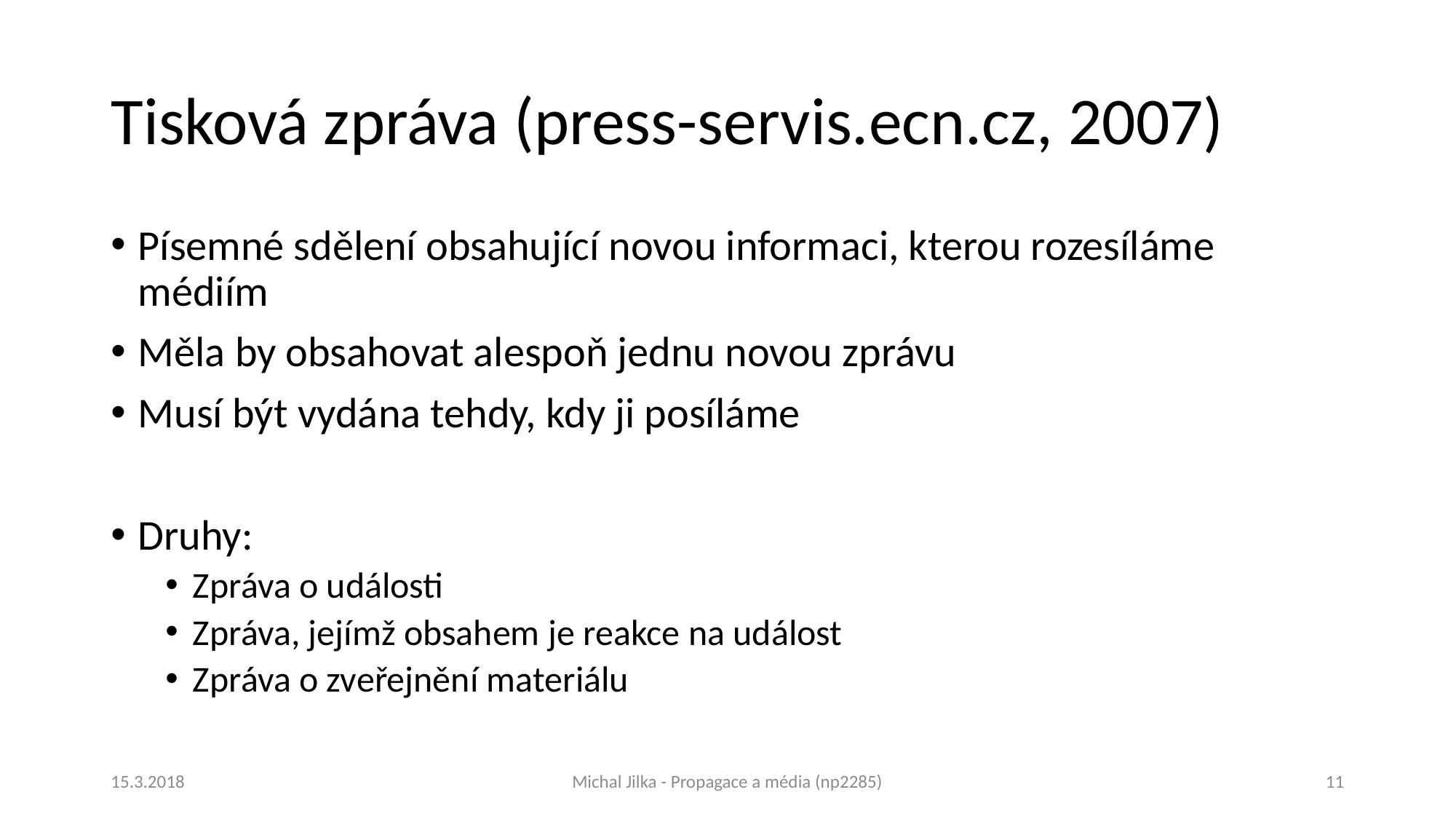

# Tisková zpráva (press-servis.ecn.cz, 2007)
Písemné sdělení obsahující novou informaci, kterou rozesíláme médiím
Měla by obsahovat alespoň jednu novou zprávu
Musí být vydána tehdy, kdy ji posíláme

Druhy:
Zpráva o události
Zpráva, jejímž obsahem je reakce na událost
Zpráva o zveřejnění materiálu

15.3.2018
Michal Jilka - Propagace a média (np2285)
11